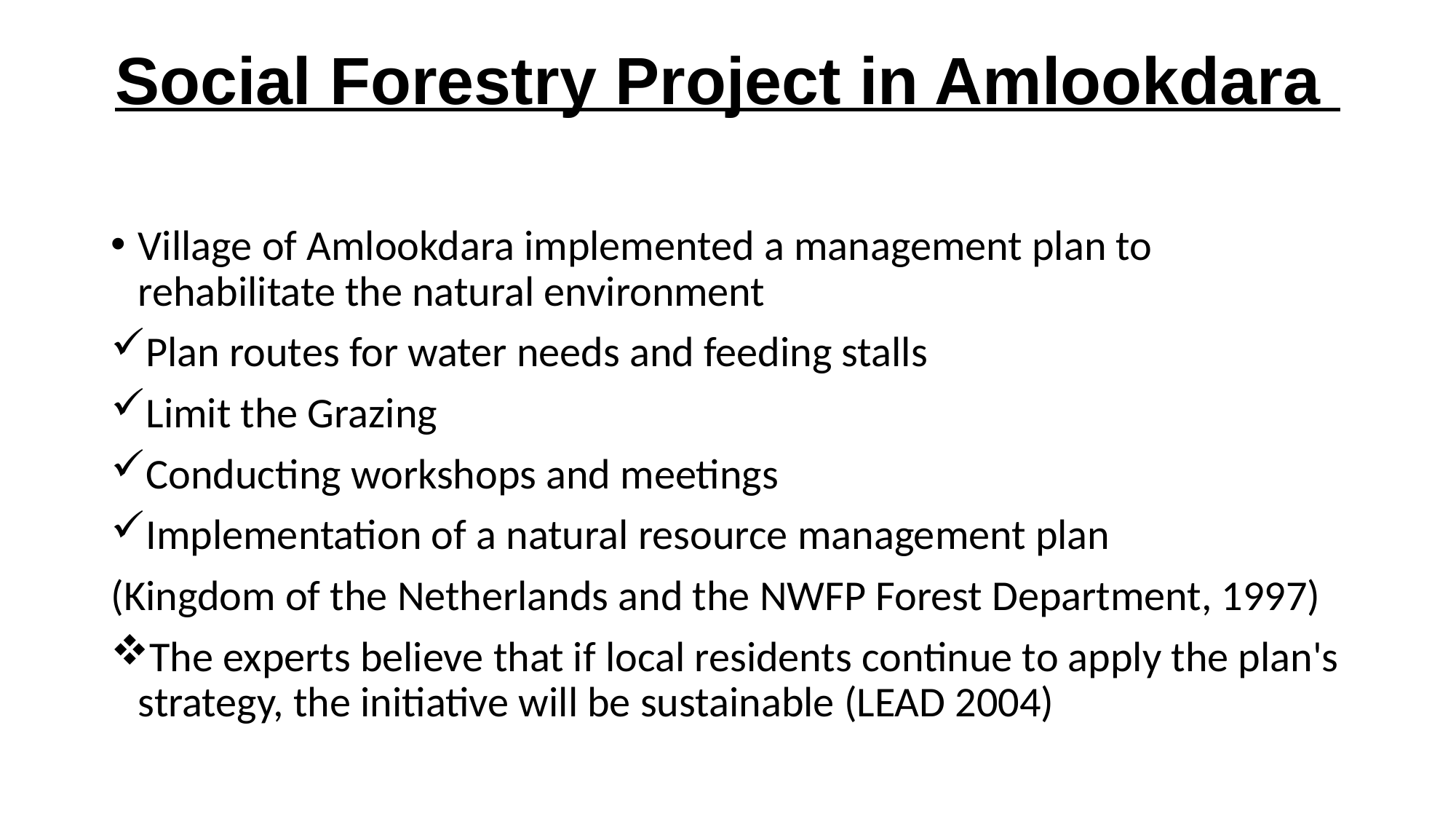

# Social Forestry Project in Amlookdara
Village of Amlookdara implemented a management plan to rehabilitate the natural environment
Plan routes for water needs and feeding stalls
Limit the Grazing
Conducting workshops and meetings
Implementation of a natural resource management plan
(Kingdom of the Netherlands and the NWFP Forest Department, 1997)
The experts believe that if local residents continue to apply the plan's strategy, the initiative will be sustainable (LEAD 2004)